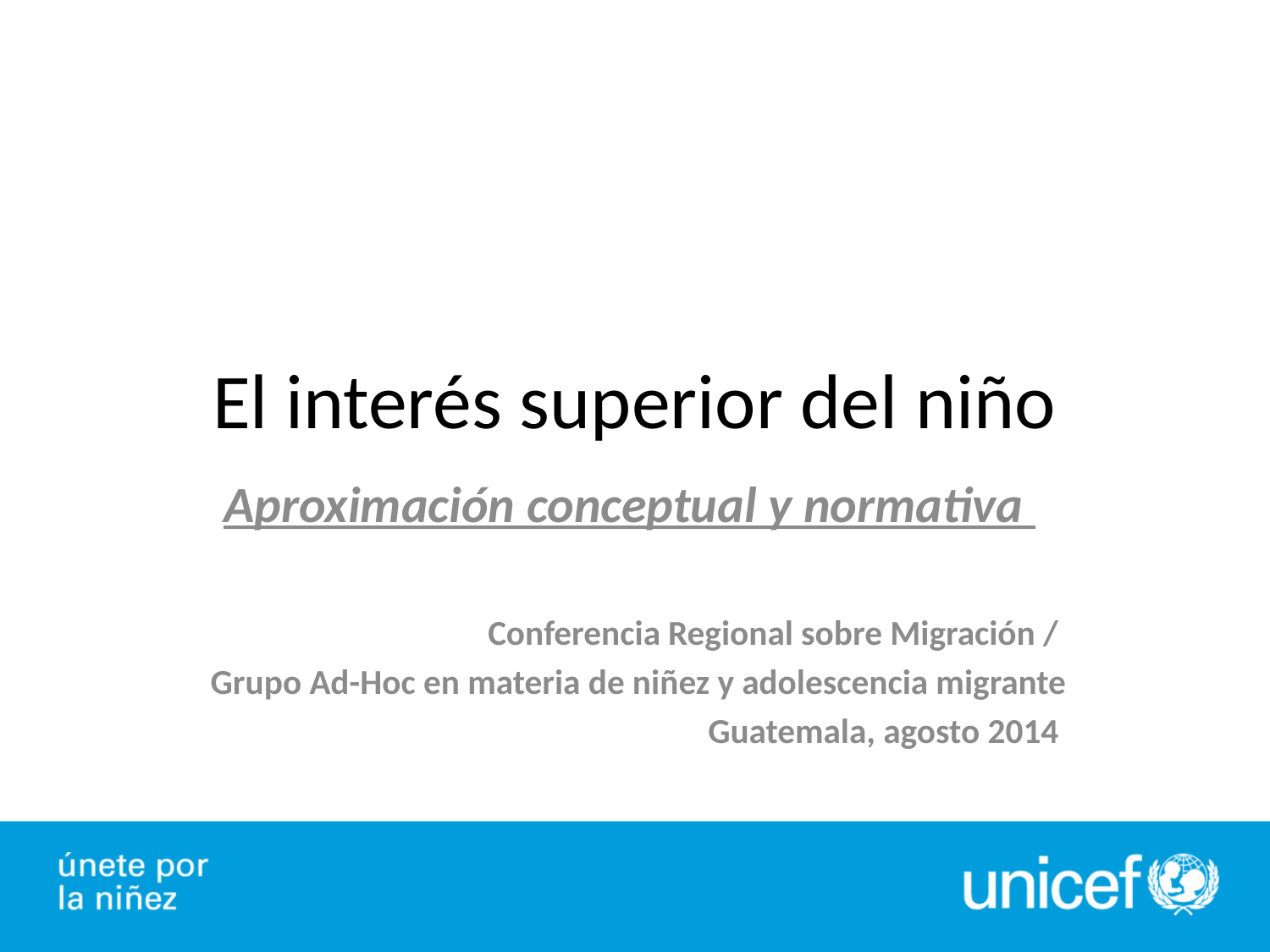

# El interés superior del niño
Aproximación conceptual y normativa

Conferencia Regional sobre Migración /
Grupo Ad-Hoc en materia de niñez y adolescencia migrante
Guatemala, agosto 2014